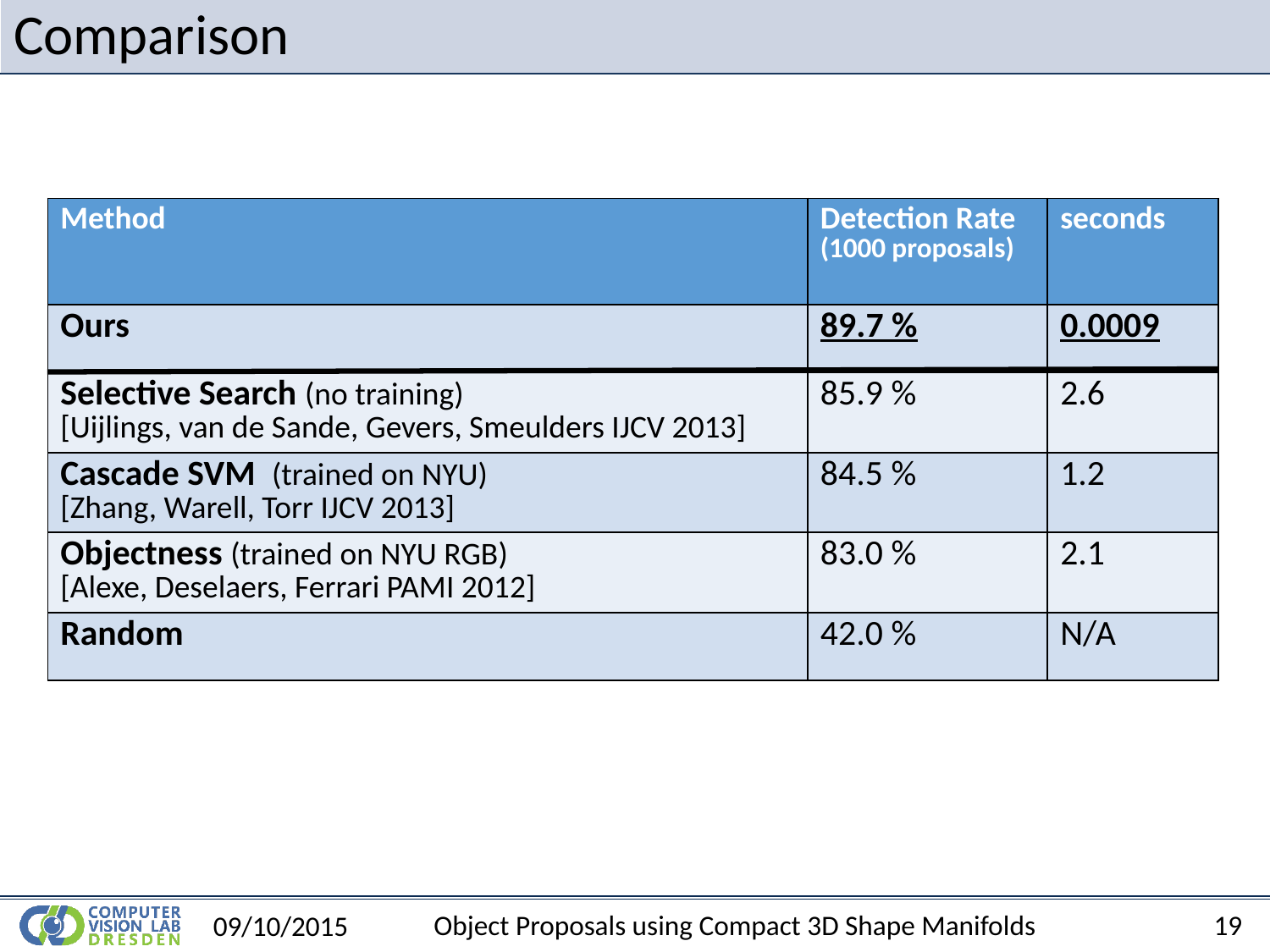

# Comparison
| Method | Detection Rate (1000 proposals) | seconds |
| --- | --- | --- |
| Ours | 89.7 % | 0.0009 |
| Selective Search (no training) [Uijlings, van de Sande, Gevers, Smeulders IJCV 2013] | 85.9 % | 2.6 |
| Cascade SVM (trained on NYU) [Zhang, Warell, Torr IJCV 2013] | 84.5 % | 1.2 |
| Objectness (trained on NYU RGB) [Alexe, Deselaers, Ferrari PAMI 2012] | 83.0 % | 2.1 |
| Random | 42.0 % | N/A |
Object Proposals using Compact 3D Shape Manifolds
19
09/10/2015